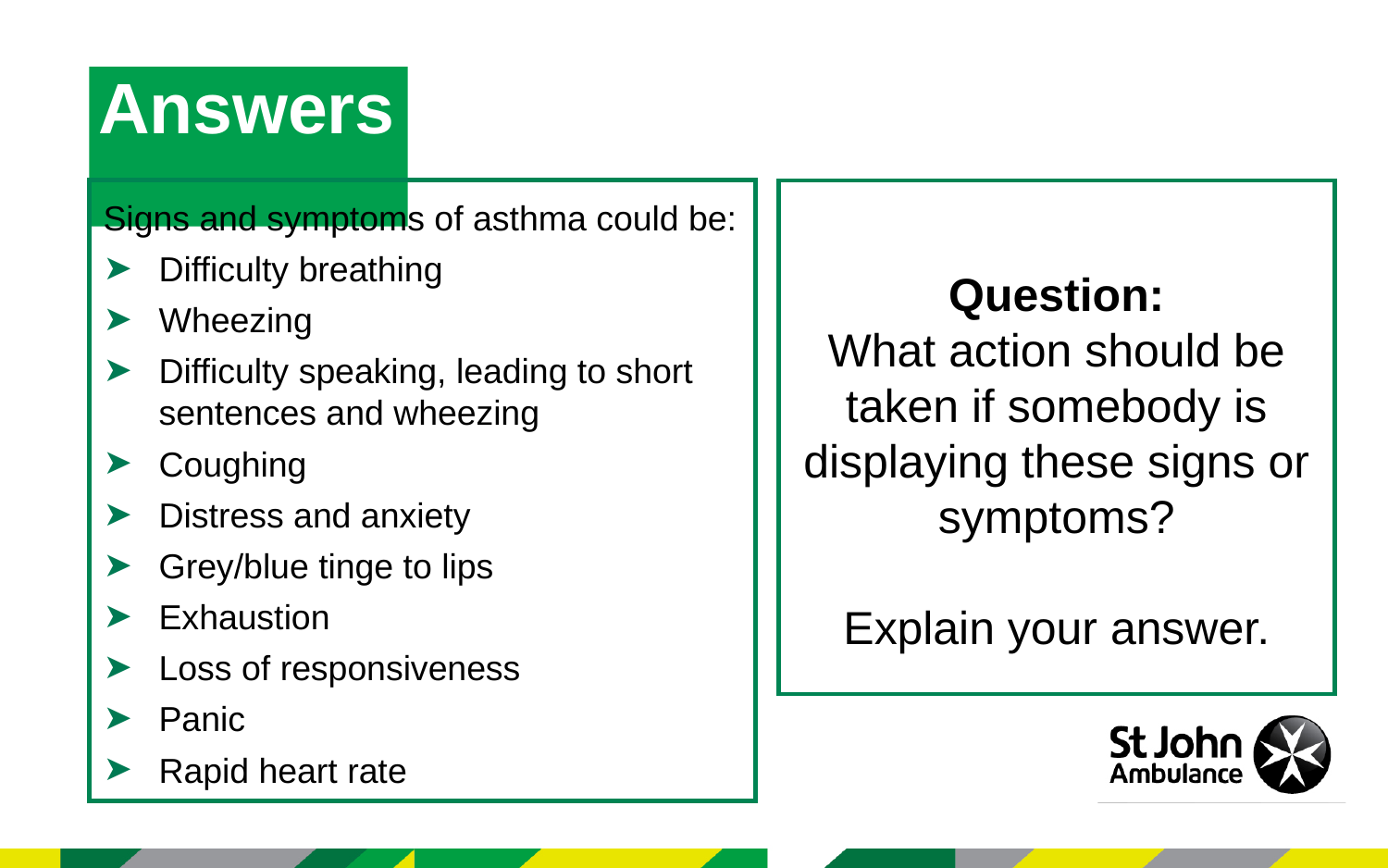

Answers

Signs and symptoms of asthma could be:
Difficulty breathing
Wheezing
Difficulty speaking, leading to short sentences and wheezing
Coughing
Distress and anxiety
Grey/blue tinge to lips
Exhaustion
Loss of responsiveness
Panic
Rapid heart rate
Question:
What action should be taken if somebody is displaying these signs or symptoms?

Explain your answer.